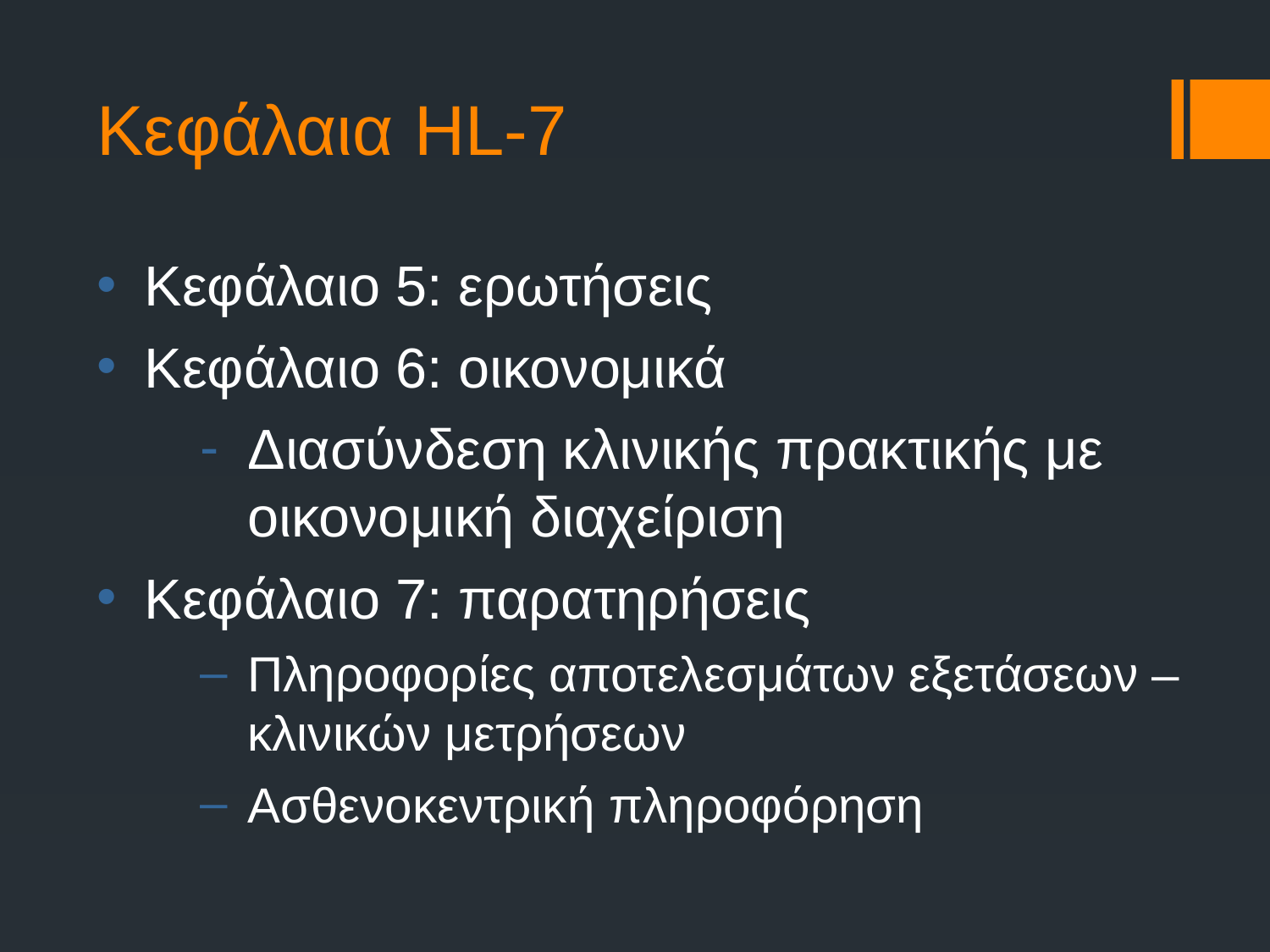

Κεφάλαια HL-7
Κεφάλαιο 5: ερωτήσεις
Κεφάλαιο 6: οικονομικά
Διασύνδεση κλινικής πρακτικής με οικονομική διαχείριση
Κεφάλαιο 7: παρατηρήσεις
Πληροφορίες αποτελεσμάτων εξετάσεων – κλινικών μετρήσεων
Ασθενοκεντρική πληροφόρηση